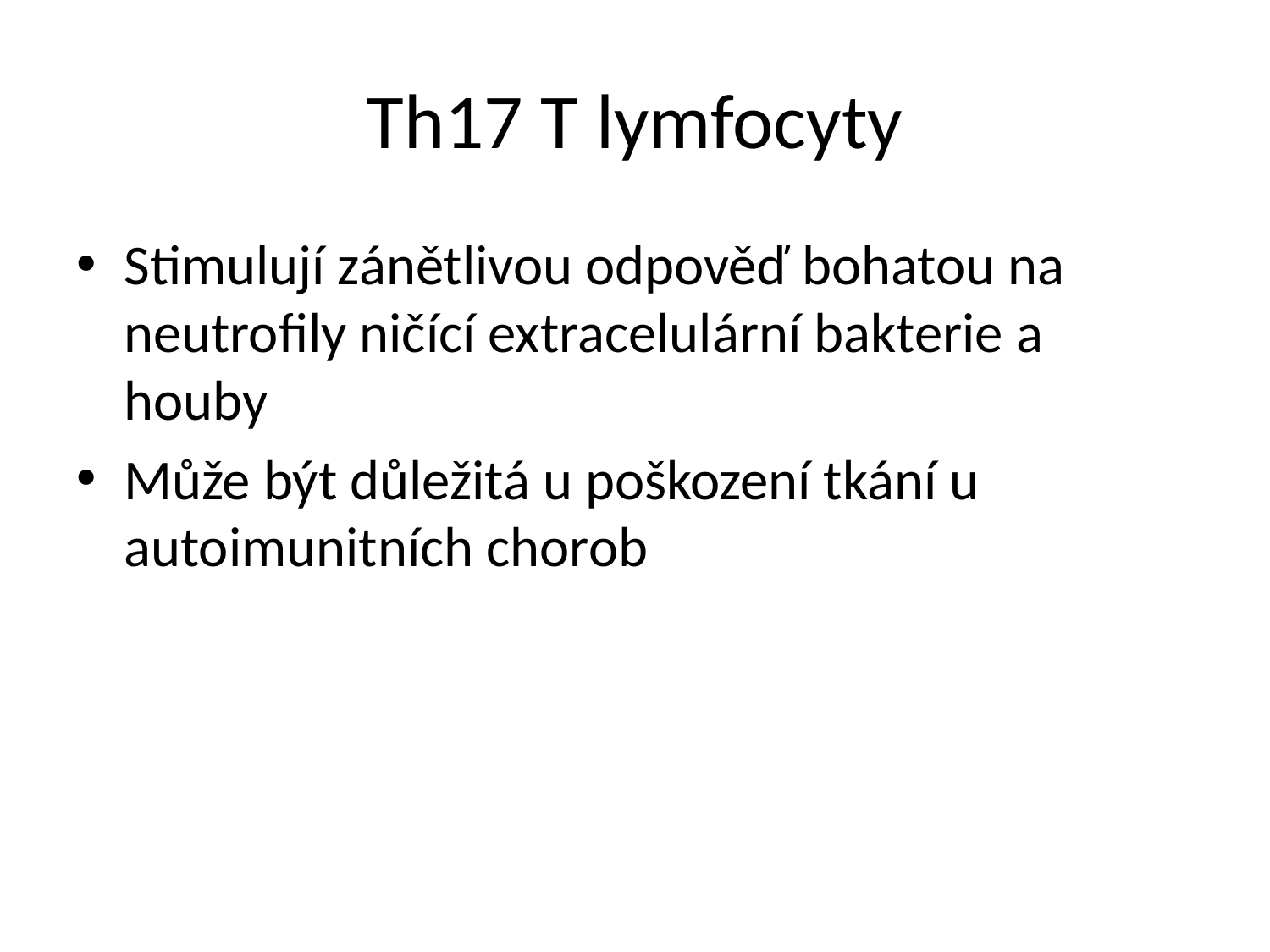

# Th17 T lymfocyty
Stimulují zánětlivou odpověď bohatou na neutrofily ničící extracelulární bakterie a houby
Může být důležitá u poškození tkání u autoimunitních chorob